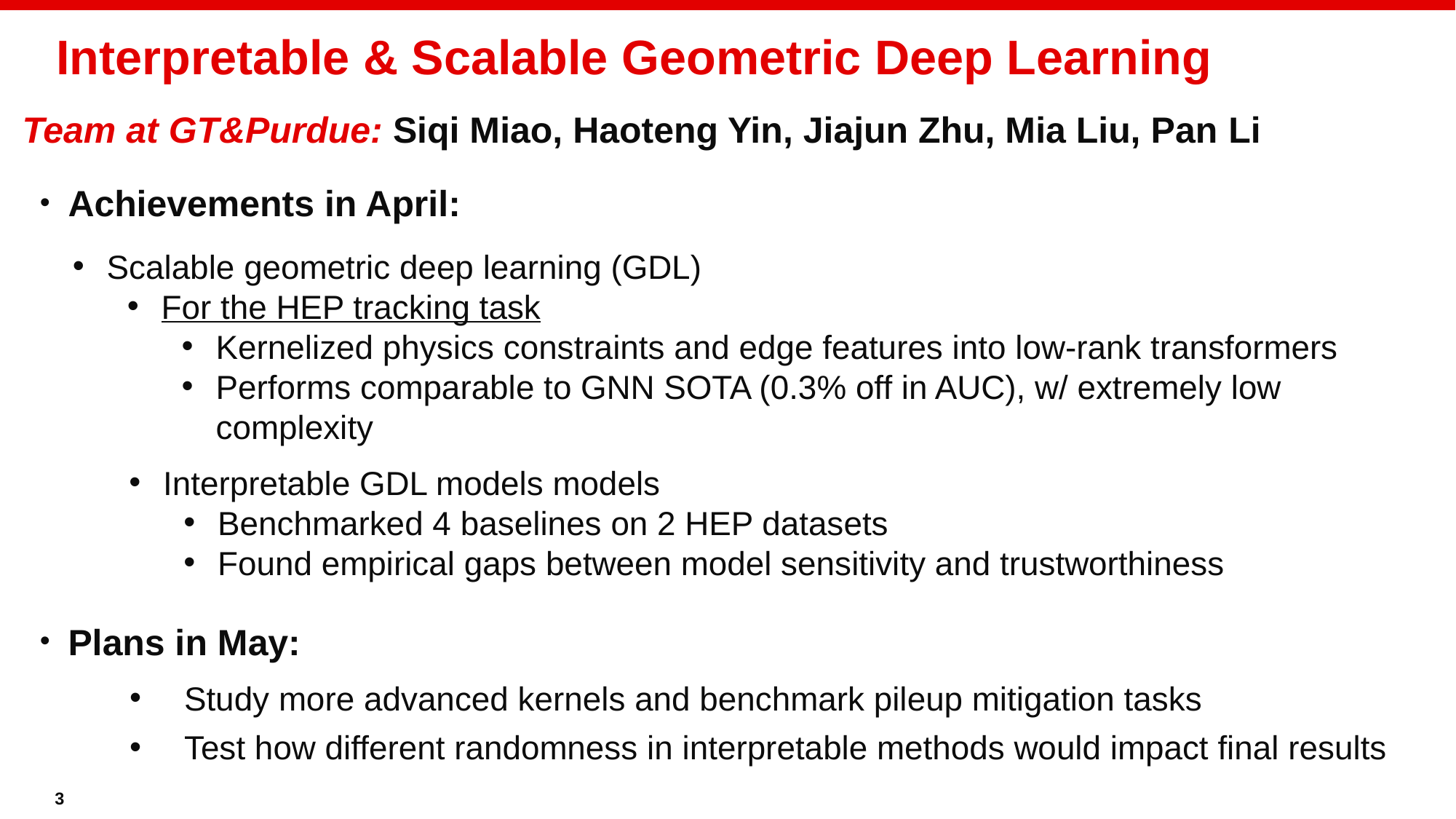

# Interpretable & Scalable Geometric Deep Learning
Team at GT&Purdue: Siqi Miao, Haoteng Yin, Jiajun Zhu, Mia Liu, Pan Li
Achievements in April:

Scalable geometric deep learning (GDL)
For the HEP tracking task
Kernelized physics constraints and edge features into low-rank transformers
Performs comparable to GNN SOTA (0.3% off in AUC), w/ extremely low complexity
Interpretable GDL models models
Benchmarked 4 baselines on 2 HEP datasets
Found empirical gaps between model sensitivity and trustworthiness
Plans in May:

Study more advanced kernels and benchmark pileup mitigation tasks
Test how different randomness in interpretable methods would impact final results
3